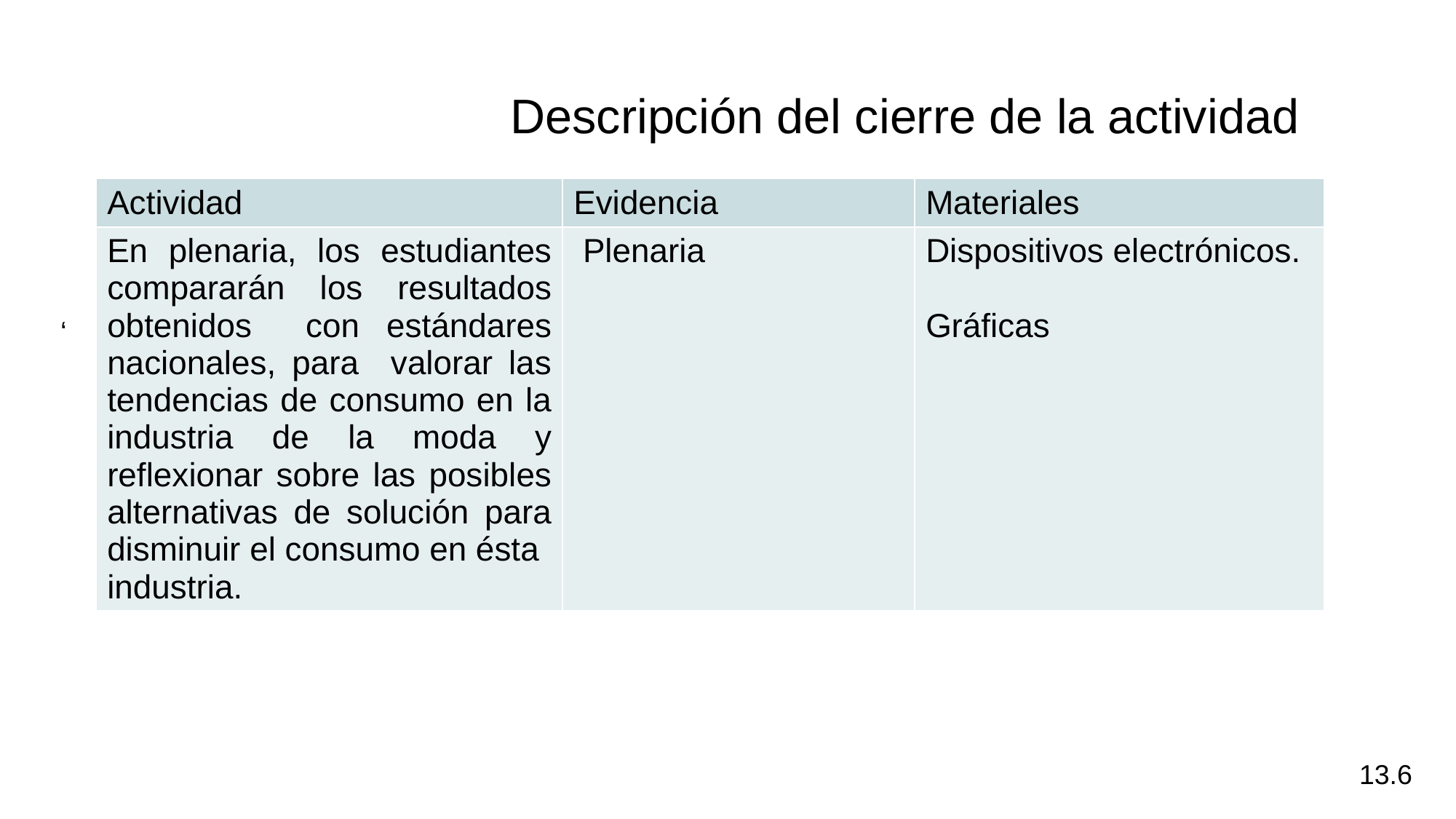

‘
Descripción del cierre de la actividad
| Actividad | Evidencia | Materiales |
| --- | --- | --- |
| En plenaria, los estudiantes compararán los resultados obtenidos con estándares nacionales, para valorar las tendencias de consumo en la industria de la moda y reflexionar sobre las posibles alternativas de solución para disminuir el consumo en ésta industria. | Plenaria | Dispositivos electrónicos. Gráficas |
13.6